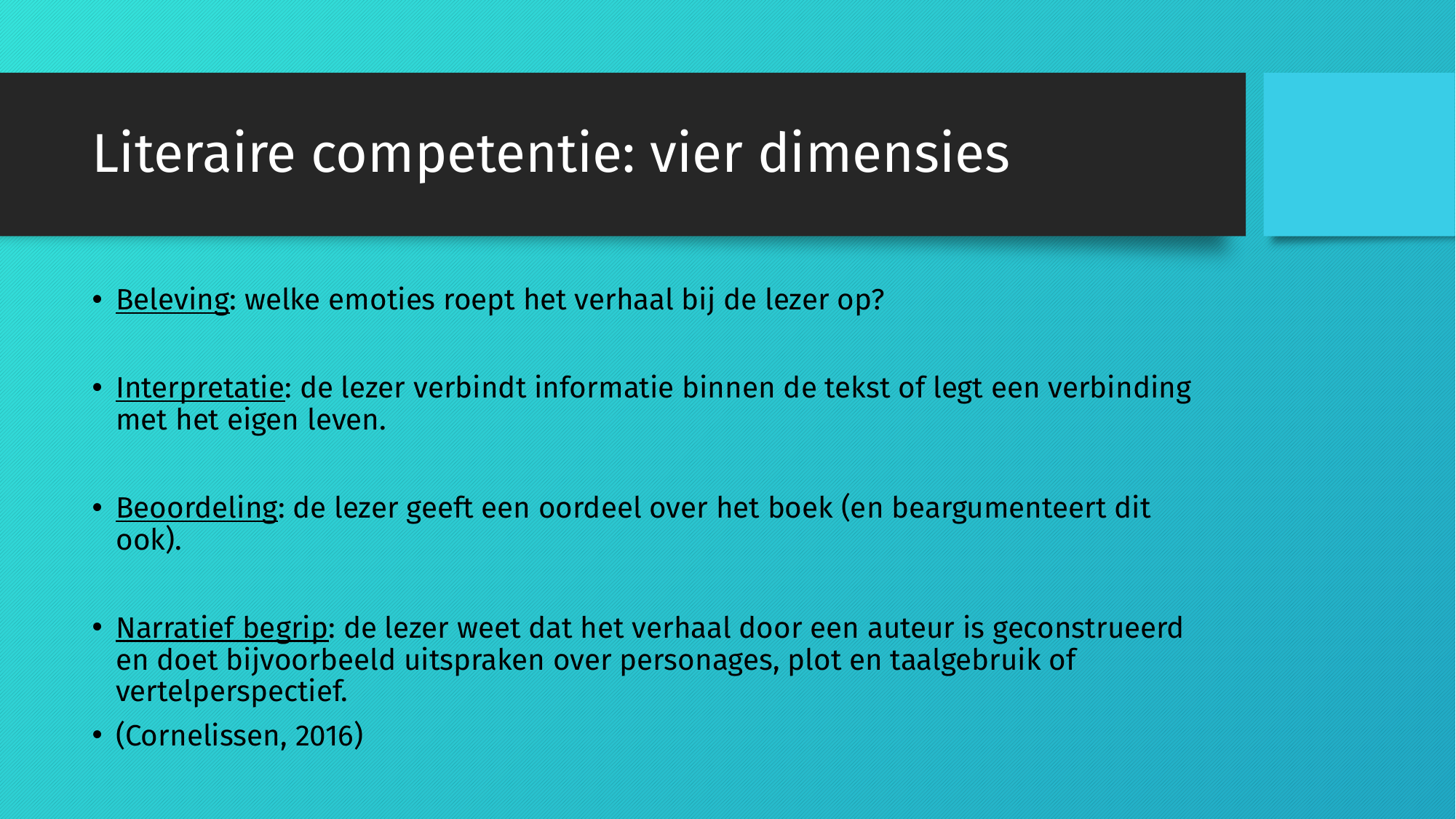

# Literaire competentie: vier dimensies
Beleving: welke emoties roept het verhaal bij de lezer op?

Interpretatie: de lezer verbindt informatie binnen de tekst of legt een verbinding met het eigen leven.

Beoordeling: de lezer geeft een oordeel over het boek (en beargumenteert dit ook).

Narratief begrip: de lezer weet dat het verhaal door een auteur is geconstrueerd en doet bijvoorbeeld uitspraken over personages, plot en taalgebruik of vertelperspectief.
(Cornelissen, 2016)